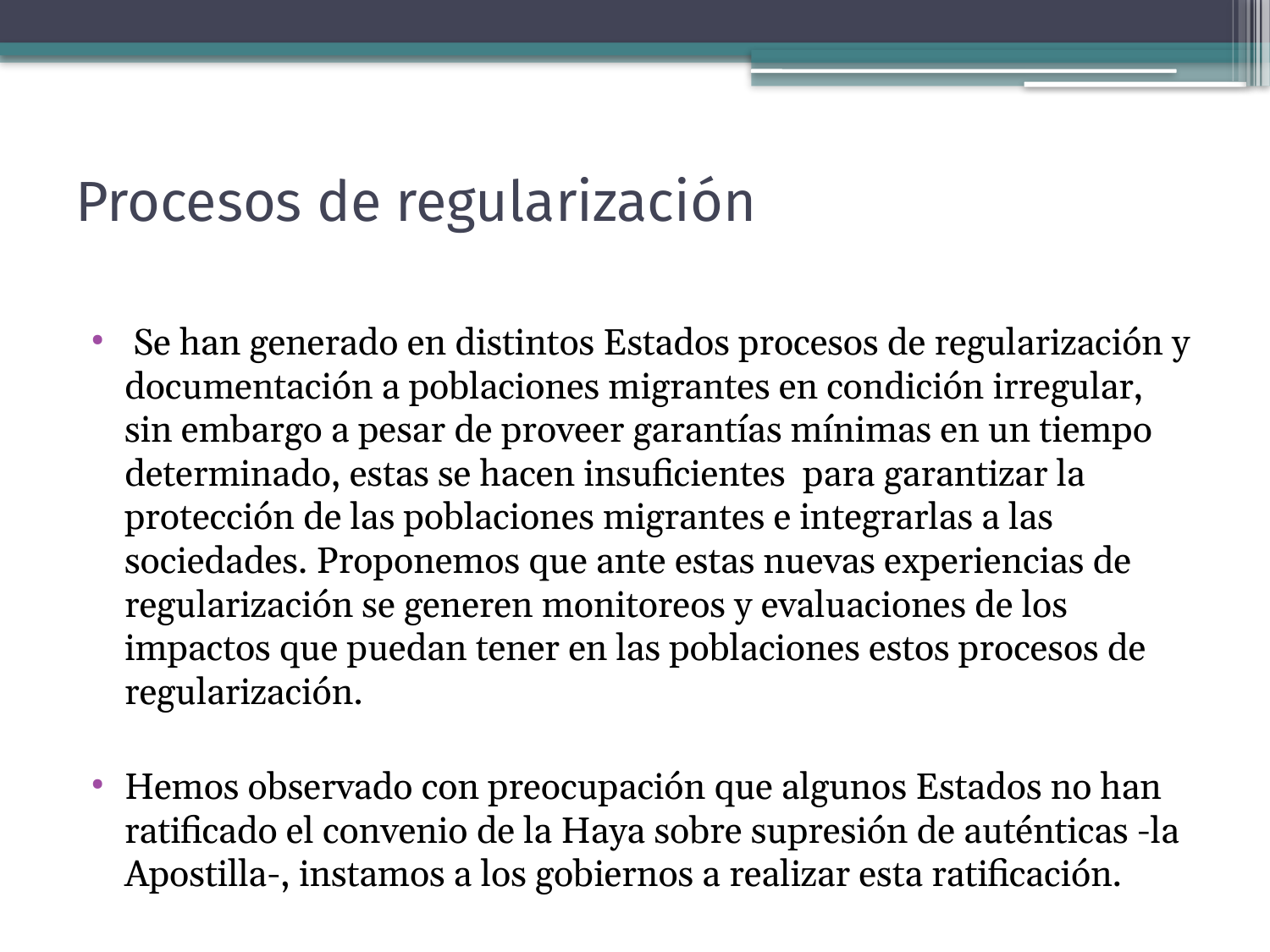

# Procesos de regularización
 Se han generado en distintos Estados procesos de regularización y documentación a poblaciones migrantes en condición irregular, sin embargo a pesar de proveer garantías mínimas en un tiempo determinado, estas se hacen insuficientes  para garantizar la protección de las poblaciones migrantes e integrarlas a las sociedades. Proponemos que ante estas nuevas experiencias de regularización se generen monitoreos y evaluaciones de los impactos que puedan tener en las poblaciones estos procesos de regularización.

Hemos observado con preocupación que algunos Estados no han ratificado el convenio de la Haya sobre supresión de auténticas -la Apostilla-, instamos a los gobiernos a realizar esta ratificación.